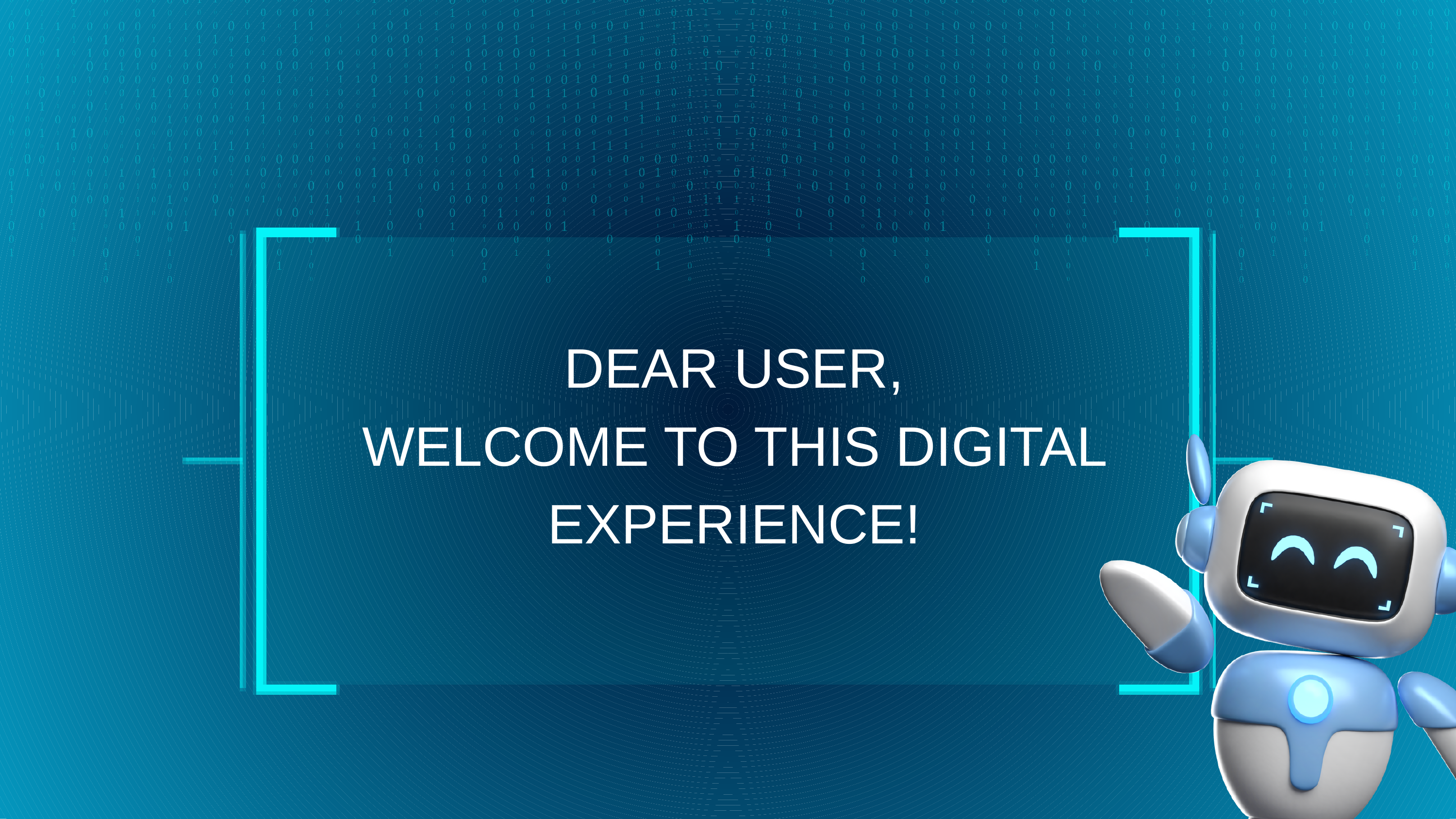

DEAR USER,
WELCOME TO THIS DIGITAL EXPERIENCE!